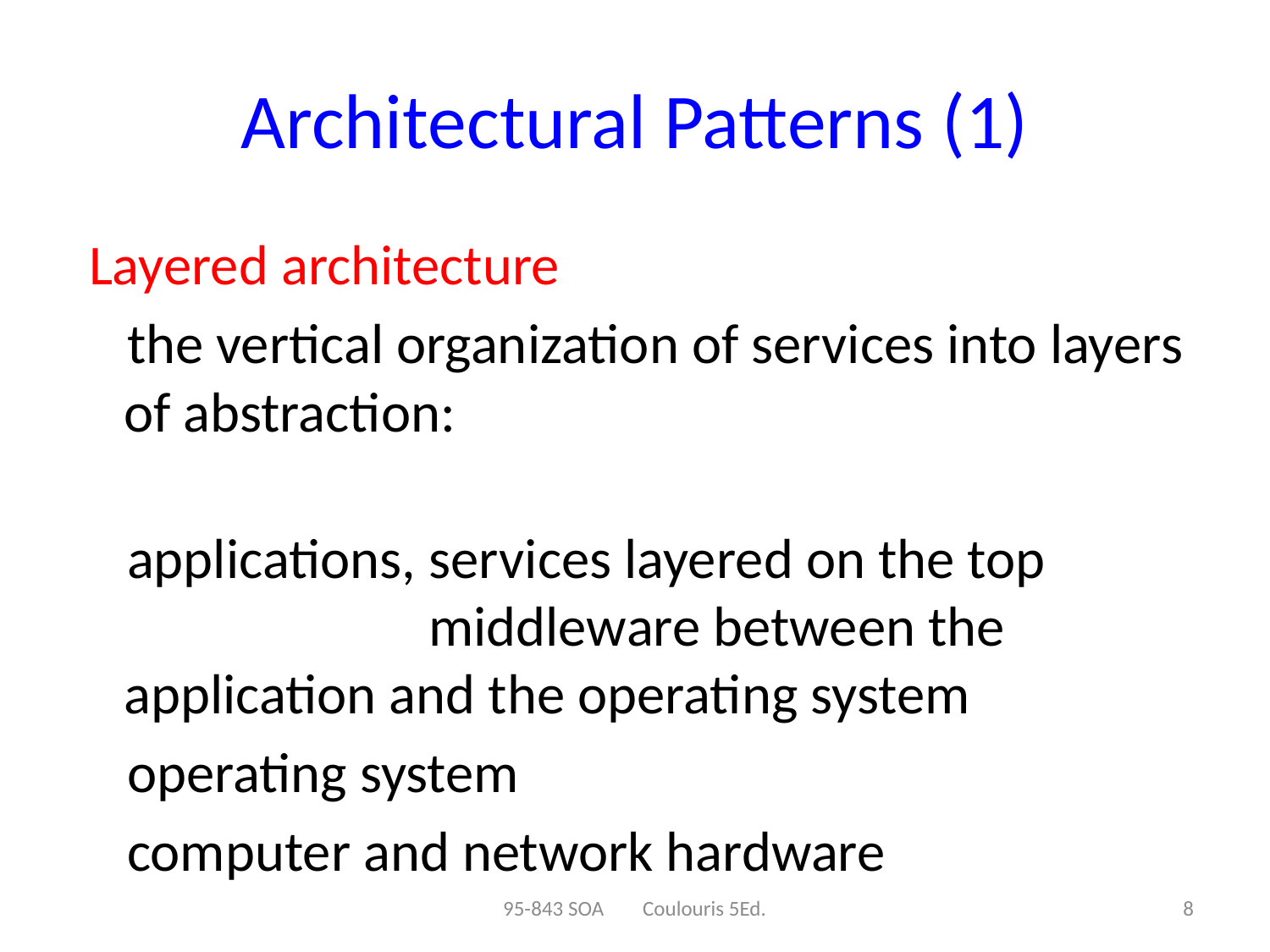

# Architectural Patterns (1)
 Layered architecture
    the vertical organization of services into layers of abstraction:
    applications, services layered on the top                                    middleware between the application and the operating system
    operating system
    computer and network hardware
95-843 SOA        Coulouris 5Ed.
8